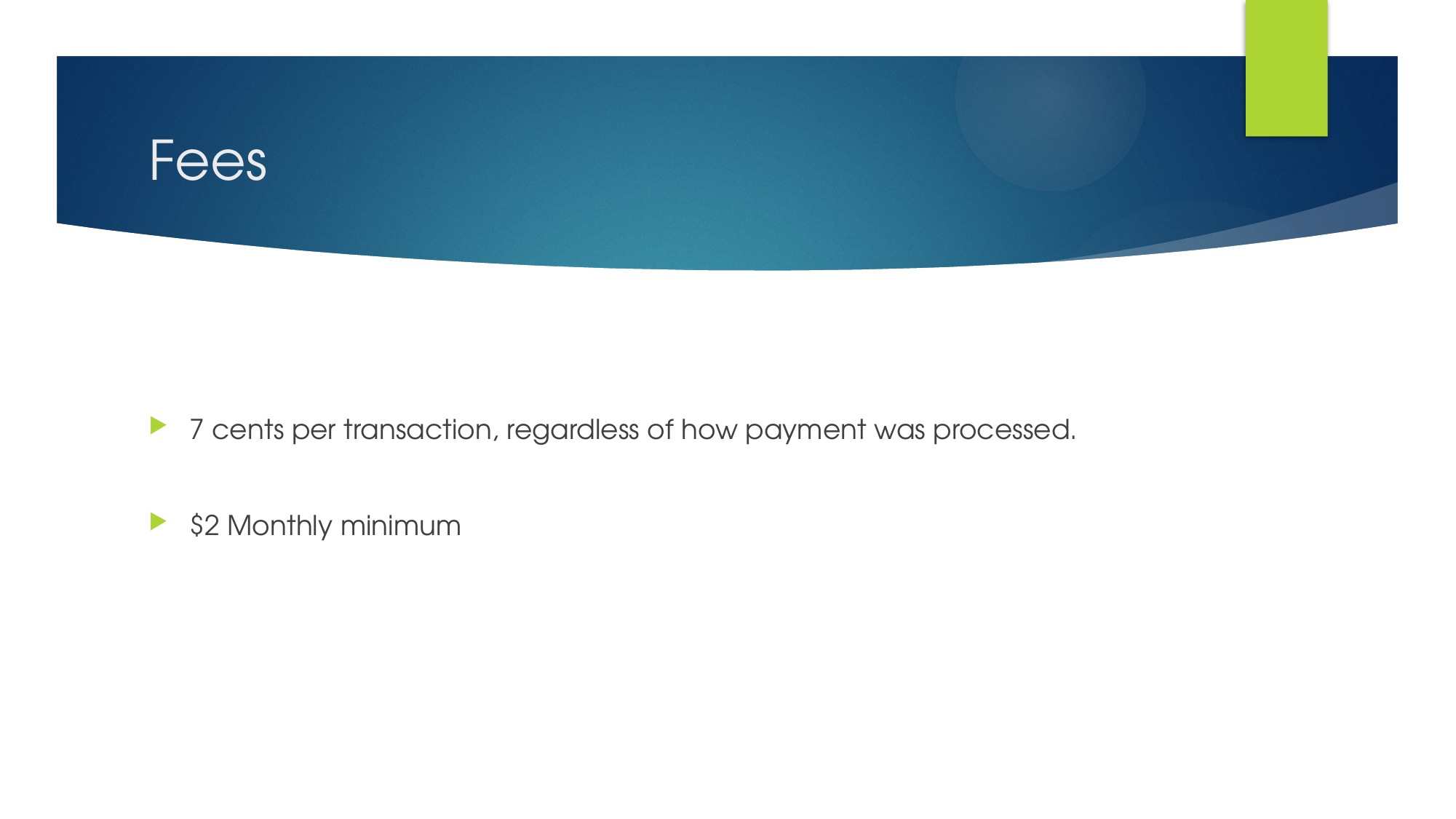

# Fees

7 cents per transaction, regardless of how payment was processed.

$2 Monthly minimum